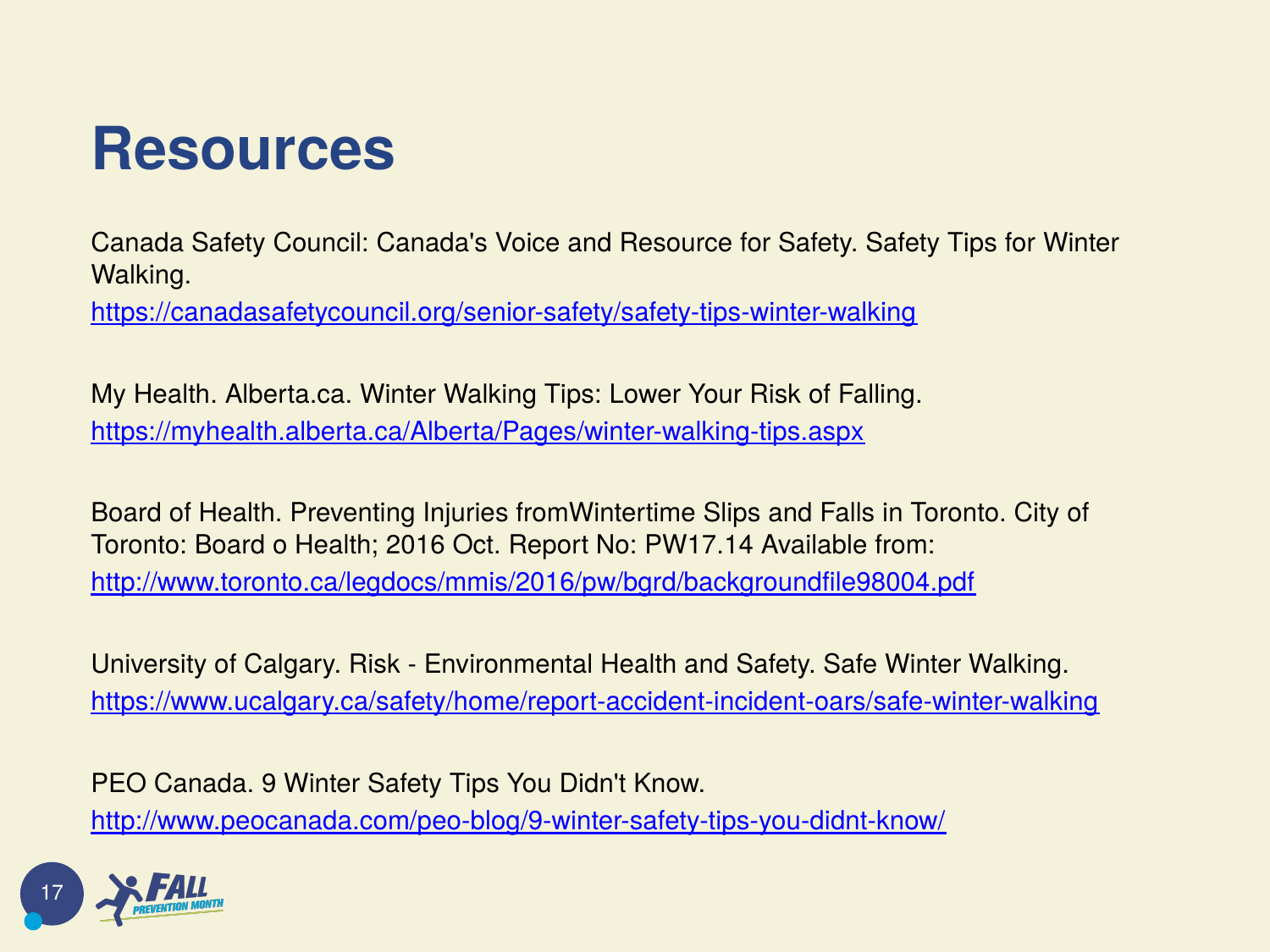

Resources

Canada Safety Council: Canada's Voice and Resource for Safety. Safety Tips for Winter Walking.
https://canadasafetycouncil.org/senior-safety/safety-tips-winter-walking

My Health. Alberta.ca. Winter Walking Tips: Lower Your Risk of Falling.
https://myhealth.alberta.ca/Alberta/Pages/winter-walking-tips.aspx

Board of Health. Preventing Injuries fromWintertime Slips and Falls in Toronto. City of Toronto: Board o Health; 2016 Oct. Report No: PW17.14 Available from:
http://www.toronto.ca/legdocs/mmis/2016/pw/bgrd/backgroundfile98004.pdf

University of Calgary. Risk - Environmental Health and Safety. Safe Winter Walking.
https://www.ucalgary.ca/safety/home/report-accident-incident-oars/safe-winter-walking

PEO Canada. 9 Winter Safety Tips You Didn't Know.
http://www.peocanada.com/peo-blog/9-winter-safety-tips-you-didnt-know/